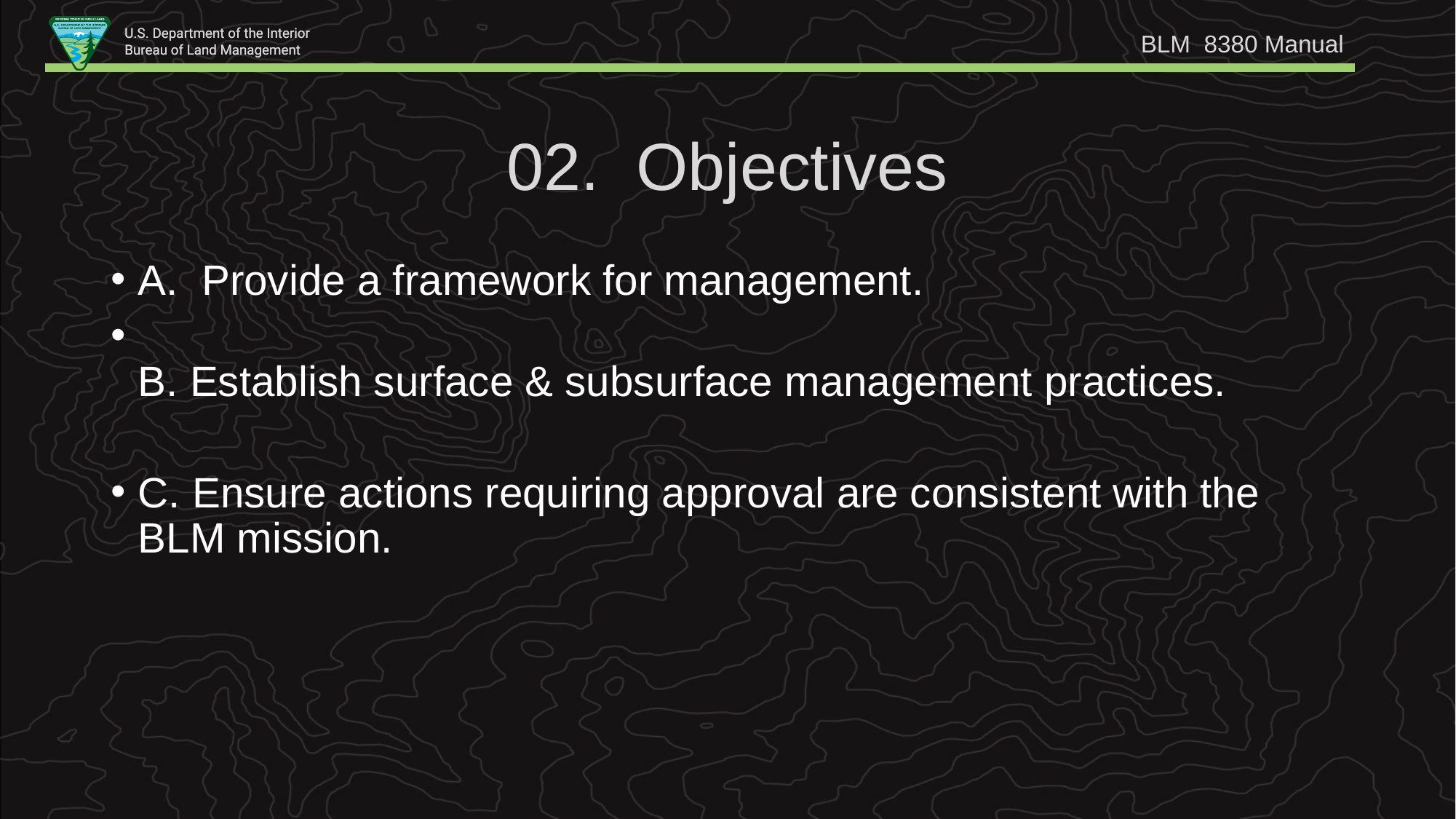

BLM  8380 Manual
02.  Objectives
A.  Provide a framework for management.
B. Establish surface & subsurface management practices.

C. Ensure actions requiring approval are consistent with the BLM mission.